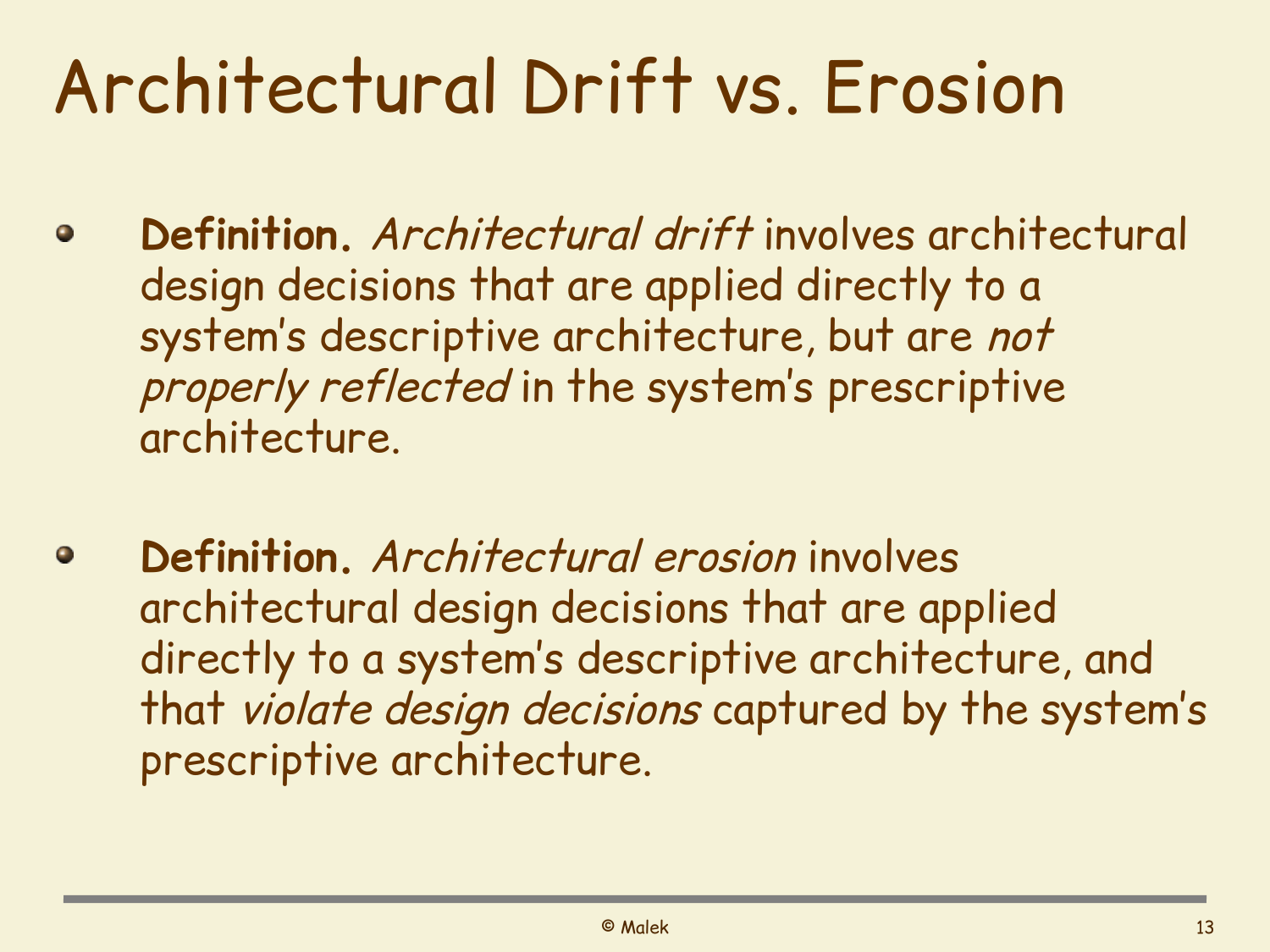

# Architectural Drift vs. Erosion
Definition. Architectural drift involves architectural design decisions that are applied directly to a system’s descriptive architecture, but are not properly reflected in the system’s prescriptive architecture.

Definition. Architectural erosion involves architectural design decisions that are applied directly to a system’s descriptive architecture, and that violate design decisions captured by the system’s prescriptive architecture.

© Malek
13